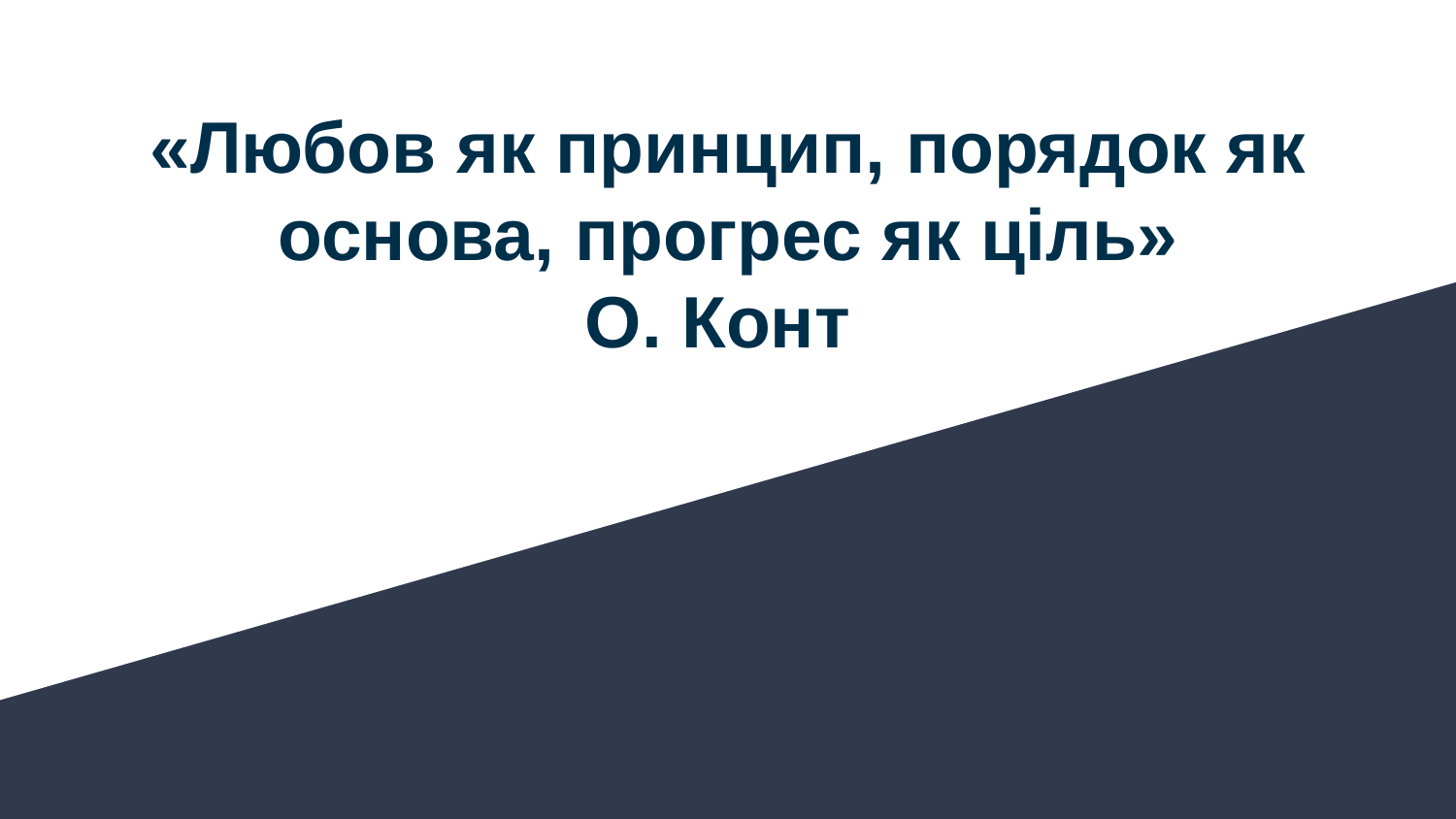

# «Любов як принцип, порядок як основа, прогрес як ціль» О. Конт